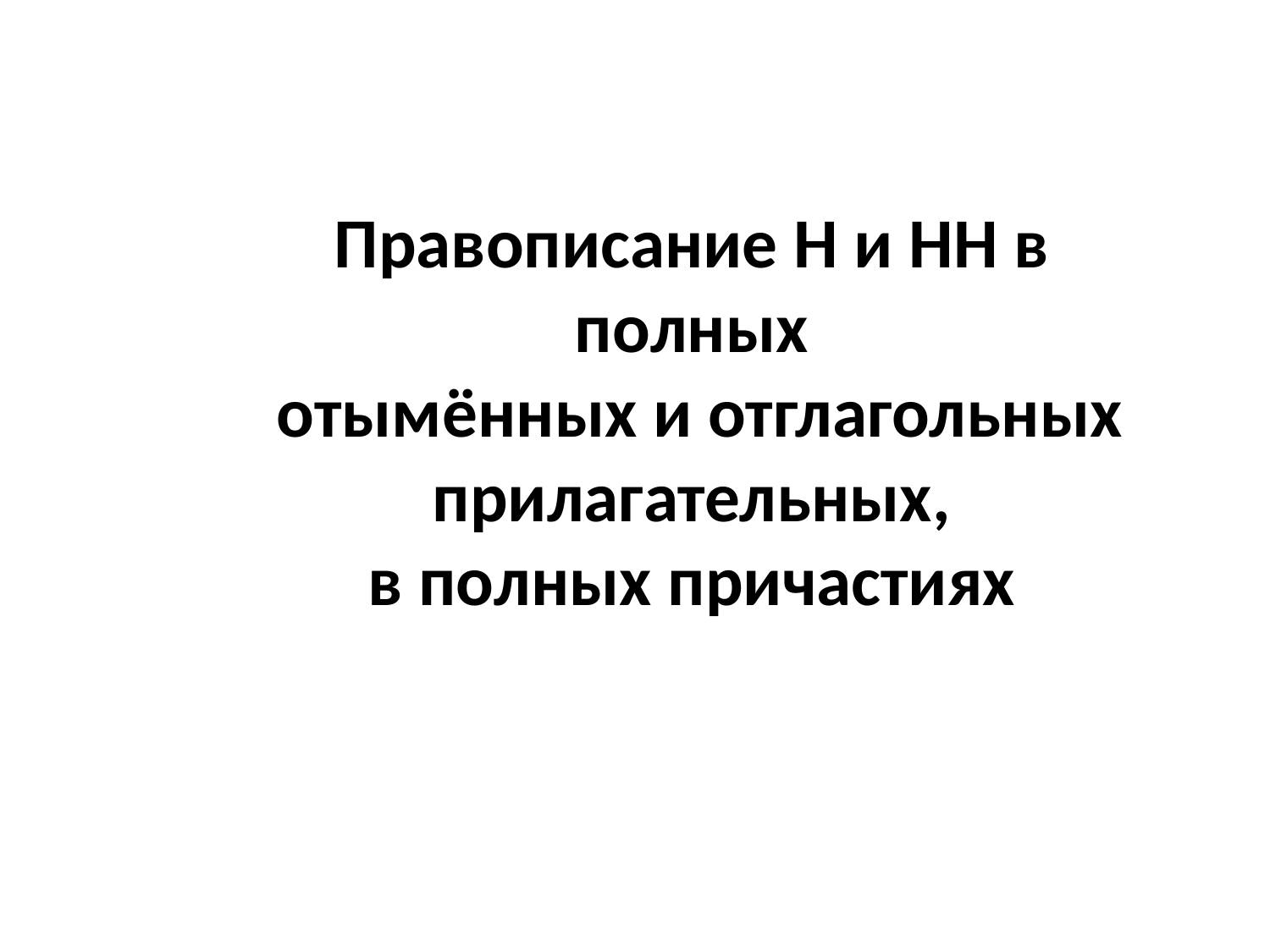

Правописание Н и НН в полных
 отымённых и отглагольных
 прилагательных,
в полных причастиях